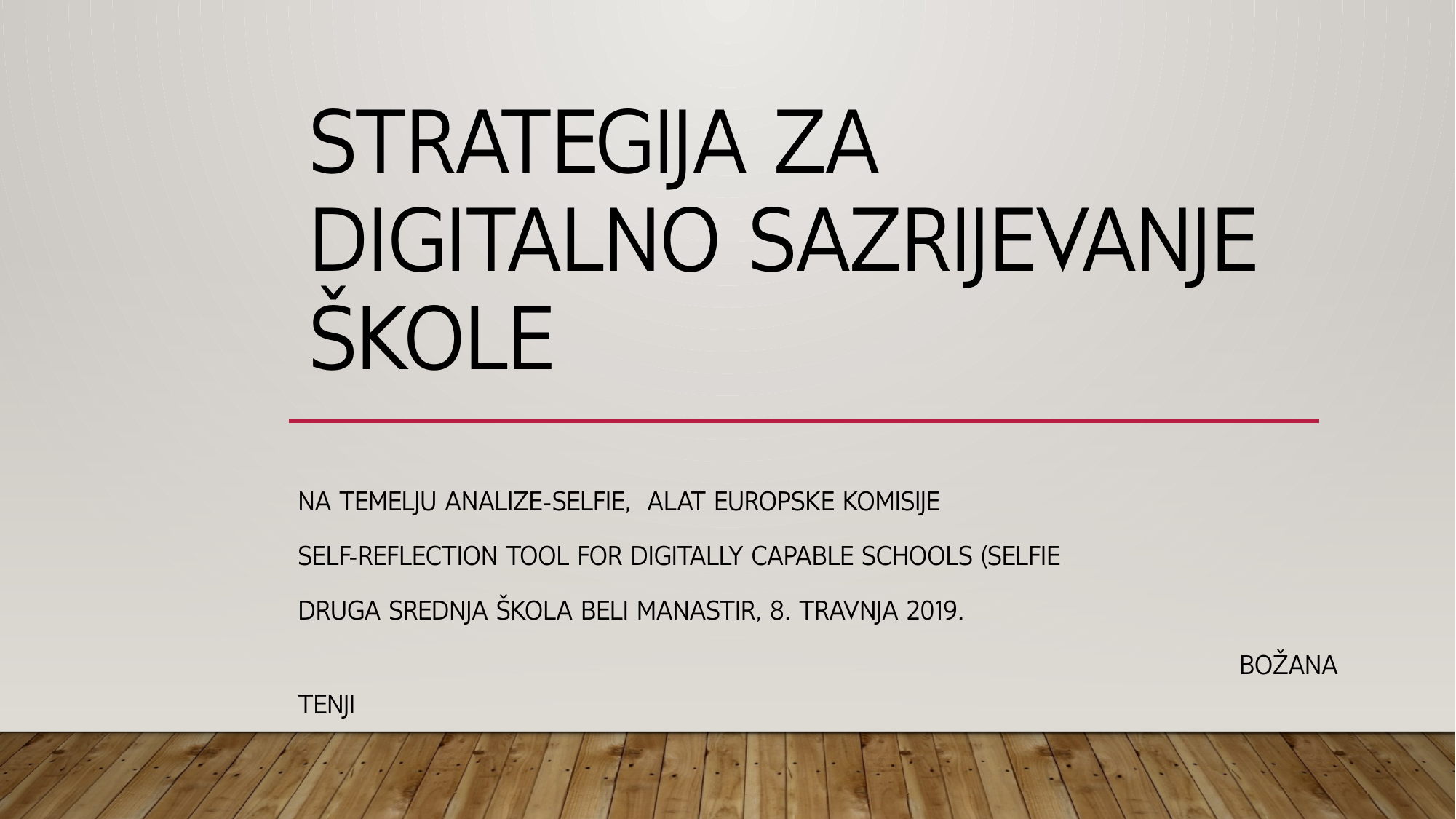

# STRATEGIJA ZA DIGITALNO SAZRIJEVANJE ŠKOLE
Na temelju analize-Selfie,  alat Europske komisije
Self-reflection tool for digitally capable schools (SELFIE
druga srednja škola beli manastir, 8. travnja 2019.
                                                                                                                   Božana tenji